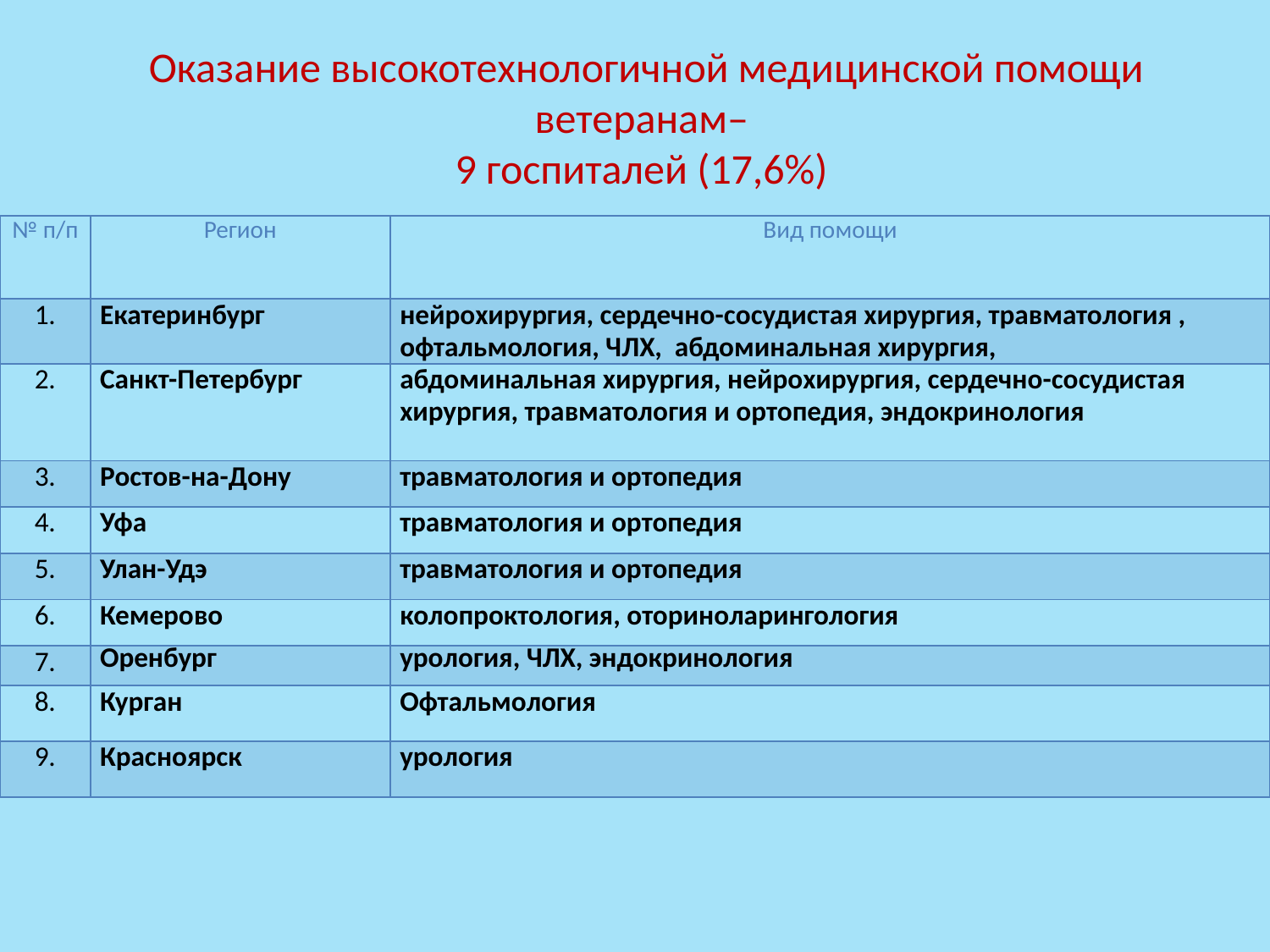

# Оказание высокотехнологичной медицинской помощи ветеранам– 9 госпиталей (17,6%)
| № п/п | Регион | Вид помощи |
| --- | --- | --- |
| 1. | Екатеринбург | нейрохирургия, сердечно-сосудистая хирургия, травматология , офтальмология, ЧЛХ, абдоминальная хирургия, |
| 2. | Санкт-Петербург | абдоминальная хирургия, нейрохирургия, сердечно-сосудистая хирургия, травматология и ортопедия, эндокринология |
| 3. | Ростов-на-Дону | травматология и ортопедия |
| 4. | Уфа | травматология и ортопедия |
| 5. | Улан-Удэ | травматология и ортопедия |
| 6. | Кемерово | колопроктология, оториноларингология |
| 7. | Оренбург | урология, ЧЛХ, эндокринология |
| 8. | Курган | Офтальмология |
| 9. | Красноярск | урология |